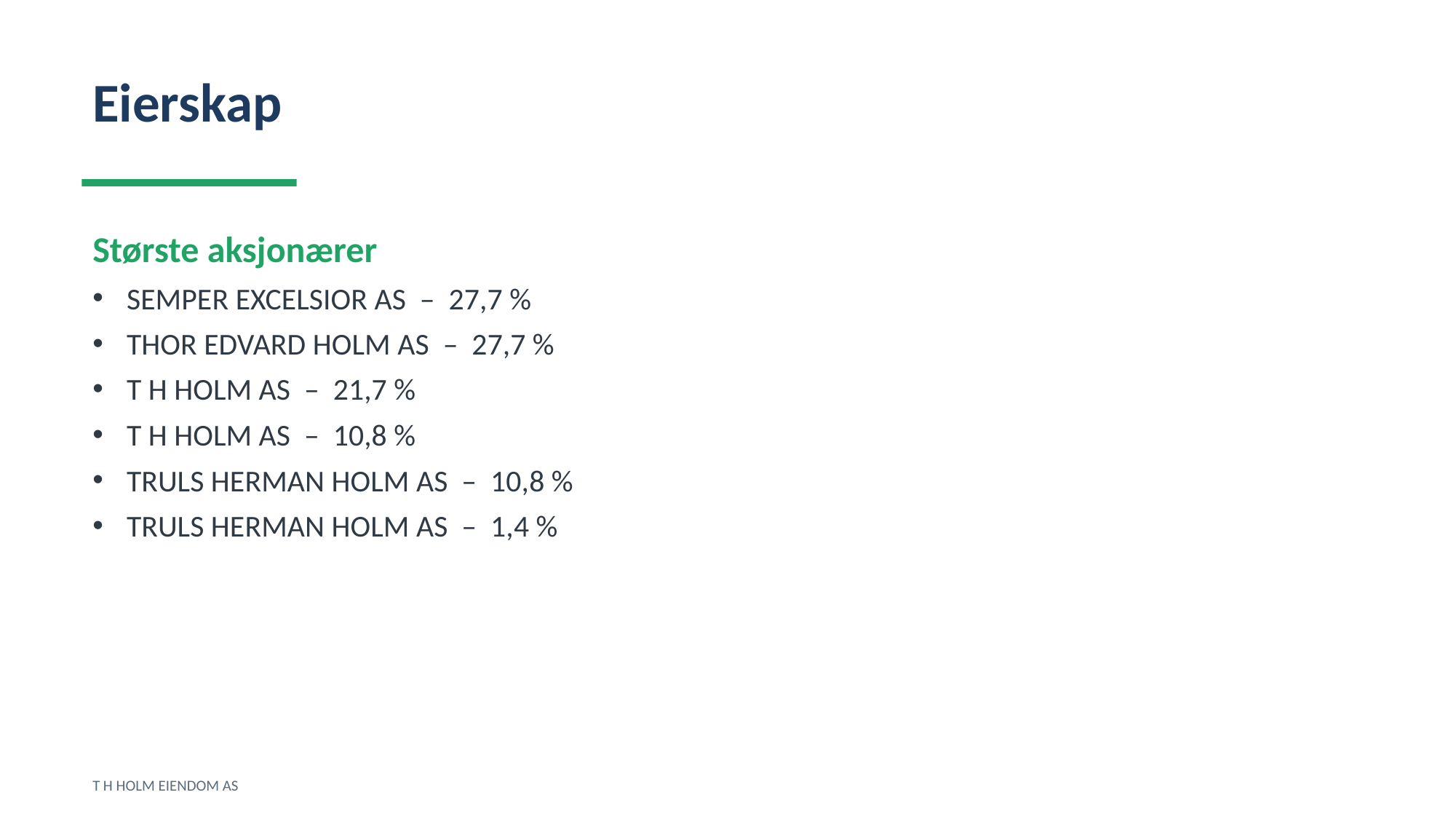

Eierskap

Største aksjonærer
SEMPER EXCELSIOR AS  –  27,7 %
THOR EDVARD HOLM AS  –  27,7 %
T H HOLM AS  –  21,7 %
T H HOLM AS  –  10,8 %
TRULS HERMAN HOLM AS  –  10,8 %
TRULS HERMAN HOLM AS  –  1,4 %
T H HOLM EIENDOM AS